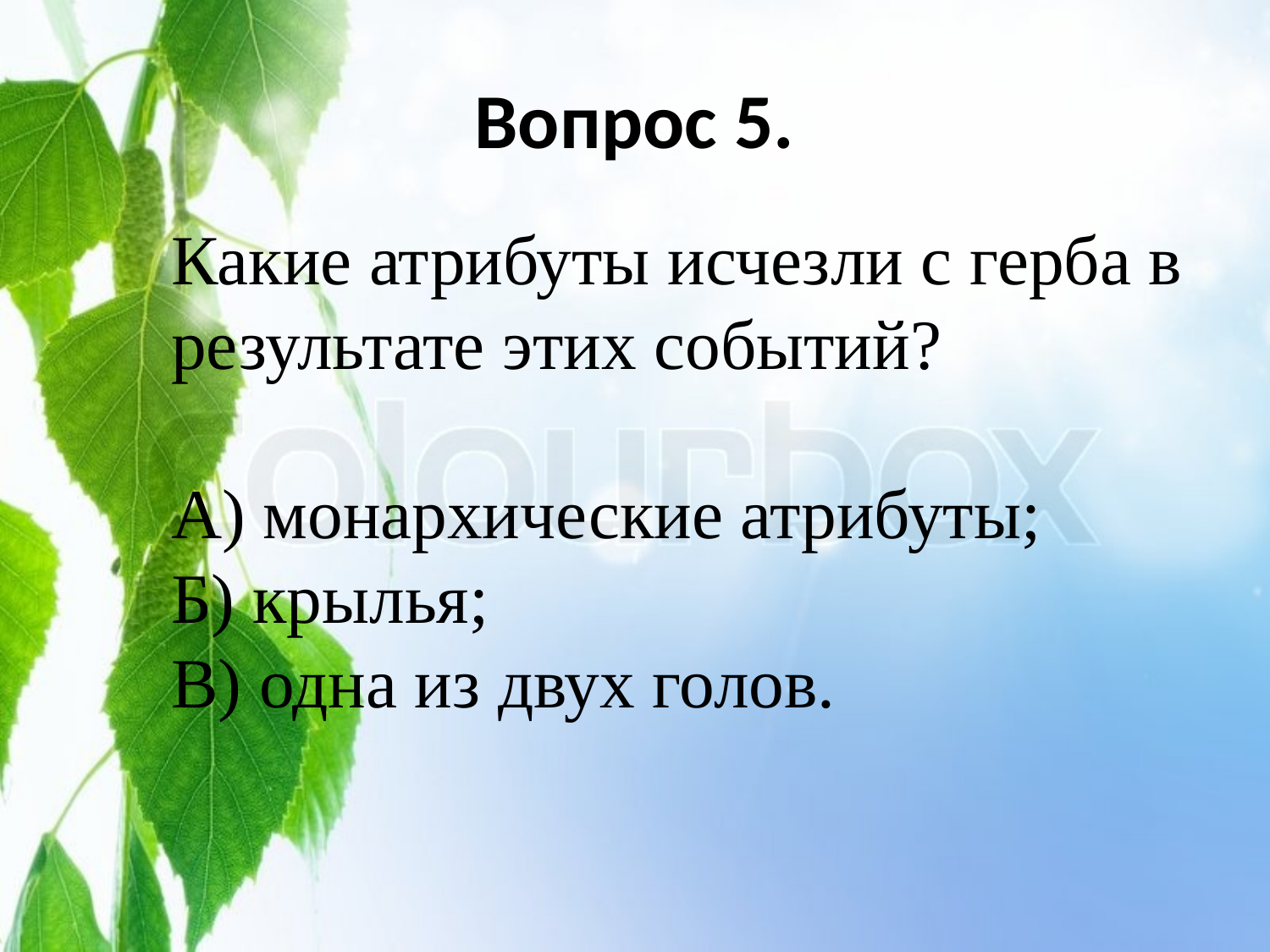

# Вопрос 5.
Какие атрибуты исчезли с герба в результате этих событий?

А) монархические атрибуты;
Б) крылья;
В) одна из двух голов.